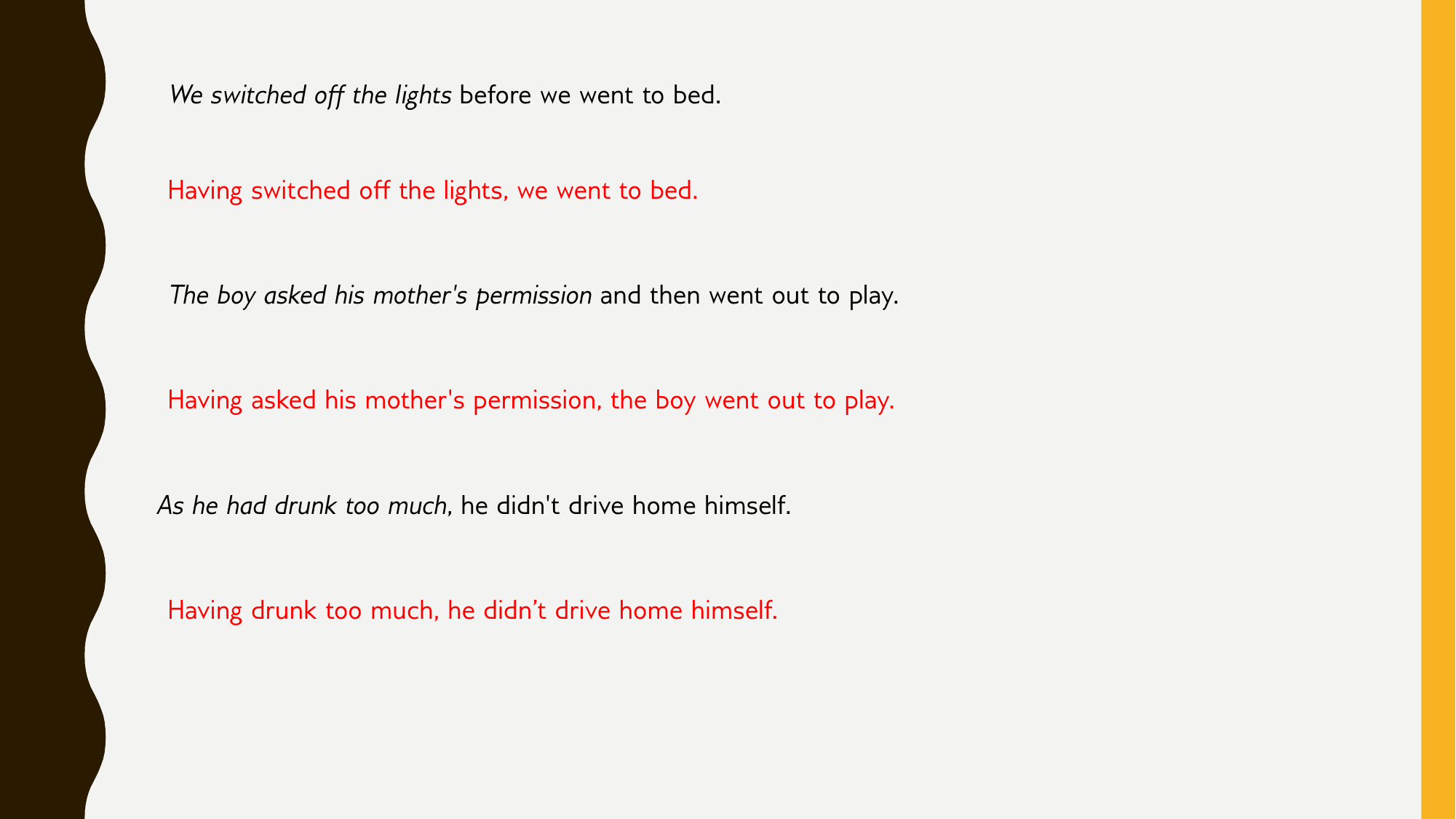

We switched off the lights before we went to bed.
Having switched off the lights, we went to bed.
The boy asked his mother's permission and then went out to play.
Having asked his mother's permission, the boy went out to play.
As he had drunk too much, he didn't drive home himself.
Having drunk too much, he didn’t drive home himself.